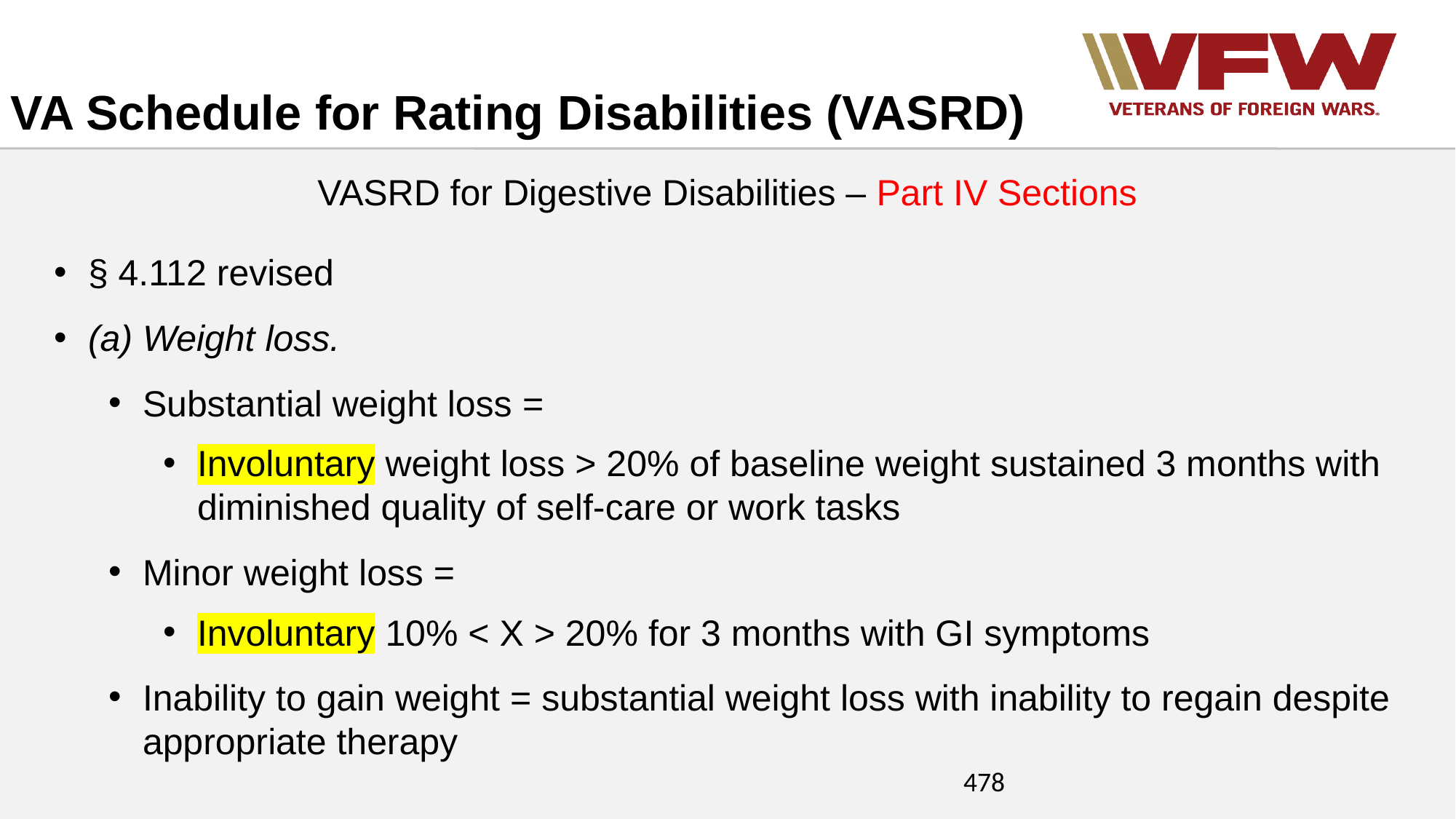

VA Schedule for Rating Disabilities (VASRD)
VASRD for Digestive Disabilities – Part IV Sections

§ 4.112 revised

(a) Weight loss.
Substantial weight loss =
Involuntary weight loss > 20% of baseline weight sustained 3 months with diminished quality of self-care or work tasks
Minor weight loss =
Involuntary 10% < X > 20% for 3 months with GI symptoms
Inability to gain weight = substantial weight loss with inability to regain despite appropriate therapy

478